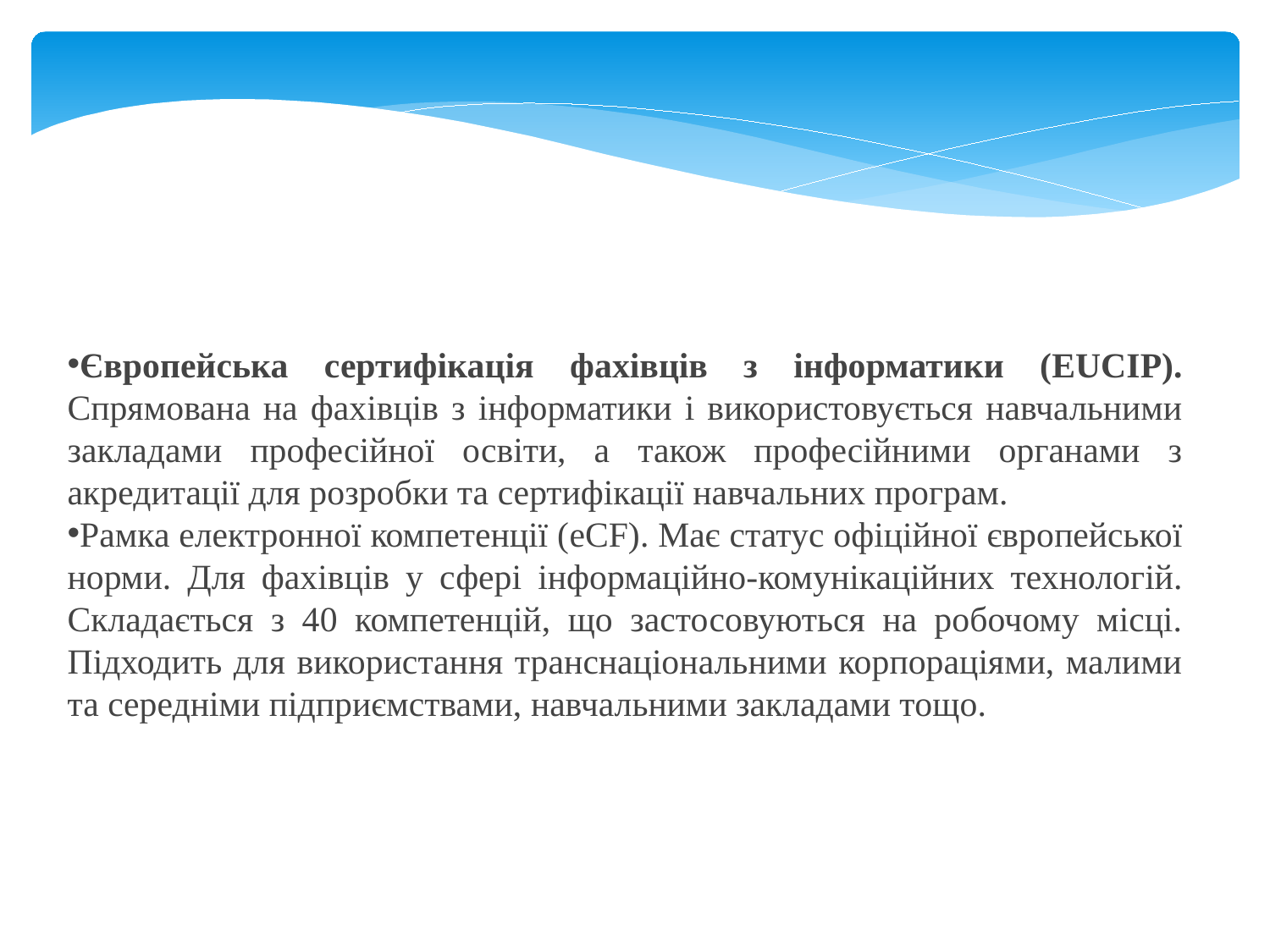

Європейська сертифікація фахівців з інформатики (EUCIP). Спрямована на фахівців з інформатики і використовується навчальними закладами професійної освіти, а також професійними органами з акредитації для розробки та сертифікації навчальних програм.
Рамка електронної компетенції (eCF). Має статус офіційної європейської норми. Для фахівців у сфері інформаційно-комунікаційних технологій. Складається з 40 компетенцій, що застосовуються на робочому місці. Підходить для використання транснаціональними корпораціями, малими та середніми підприємствами, навчальними закладами тощо.